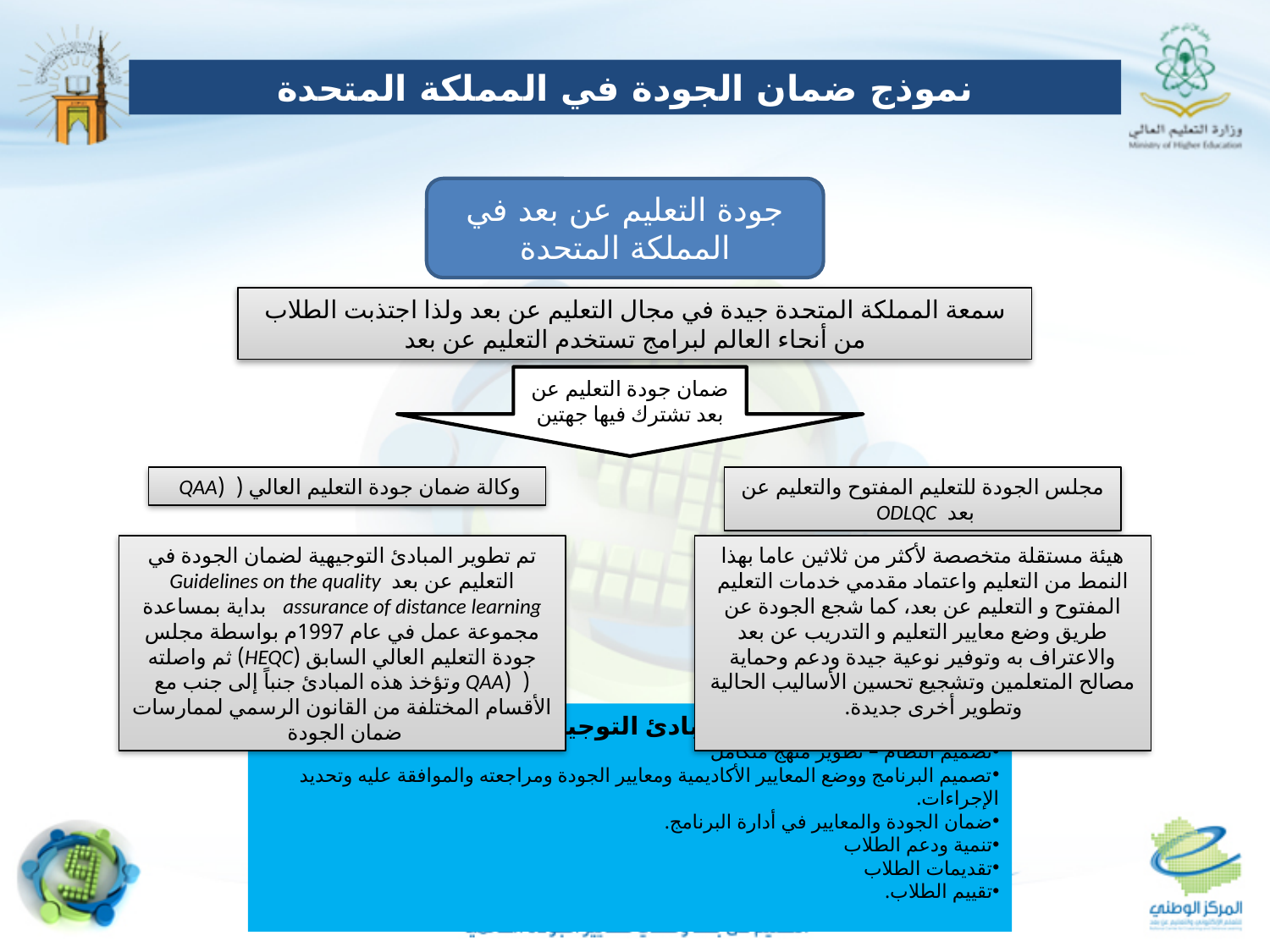

نموذج ضمان الجودة في المملكة المتحدة
جودة التعليم عن بعد في المملكة المتحدة
سمعة المملكة المتحدة جيدة في مجال التعليم عن بعد ولذا اجتذبت الطلاب من أنحاء العالم لبرامج تستخدم التعليم عن بعد
ضمان جودة التعليم عن بعد تشترك فيها جهتين
وكالة ضمان جودة التعليم العالي (  (QAA
مجلس الجودة للتعليم المفتوح والتعليم عن بعد  ODLQC
تم تطوير المبادئ التوجيهية لضمان الجودة في التعليم عن بعد Guidelines on the quality  assurance of distance learning   بداية بمساعدة مجموعة عمل في عام 1997م بواسطة مجلس جودة التعليم العالي السابق (HEQC) ثم واصلته (  (QAA وتؤخذ هذه المبادئ جنباً إلى جنب مع الأقسام المختلفة من القانون الرسمي لممارسات ضمان الجودة
هيئة مستقلة متخصصة لأكثر من ثلاثين عاما بهذا النمط من التعليم واعتماد مقدمي خدمات التعليم المفتوح و التعليم عن بعد، كما شجع الجودة عن طريق وضع معايير التعليم و التدريب عن بعد والاعتراف به وتوفير نوعية جيدة ودعم وحماية مصالح المتعلمين وتشجيع تحسين الأساليب الحالية وتطوير أخرى جديدة.

المبادئ التوجيهية
تصميم النظام – تطوير منهج متكامل
تصميم البرنامج ووضع المعايير الأكاديمية ومعايير الجودة ومراجعته والموافقة عليه وتحديد الإجراءات.
ضمان الجودة والمعايير في أدارة البرنامج.
تنمية ودعم الطلاب
تقديمات الطلاب
تقييم الطلاب.